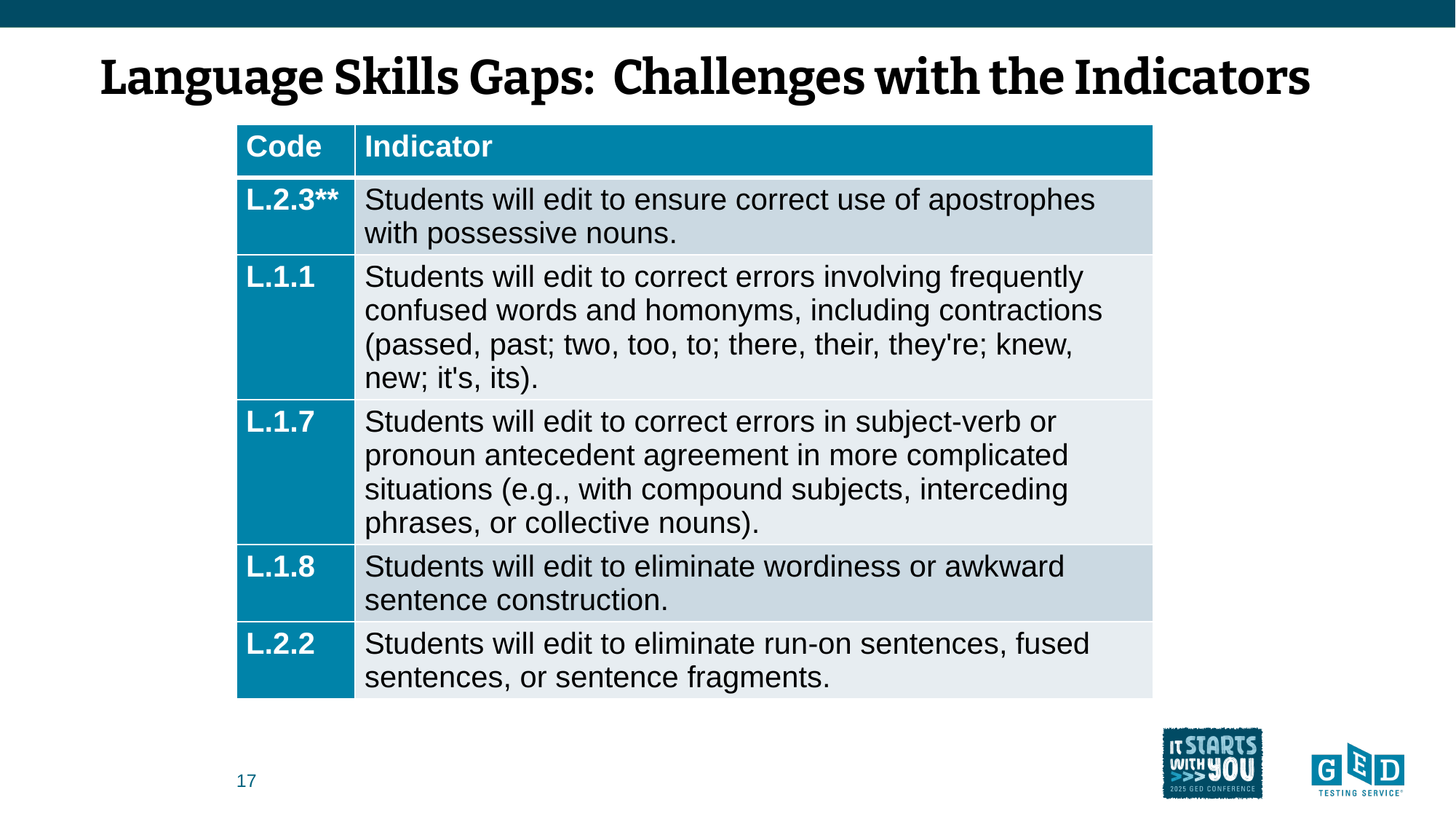

# Language Skills Gaps:  Challenges with the Indicators
| Code | Indicator​ |
| --- | --- |
| L.2.3\*\*​ | Students will edit to ensure correct use of apostrophes with possessive nouns​. |
| L.1.1 | Students will edit to correct errors involving frequently confused words and homonyms, including contractions (passed, past; two, too, to; there, their, they're; knew, new; it's, its). |
| L.1.7 | Students will edit to correct errors in subject-verb or pronoun antecedent agreement in more complicated situations (e.g., with compound subjects, interceding phrases, or collective nouns). |
| L.1.8​ | Students will edit to eliminate wordiness or awkward sentence construction​. |
| L.2.2 | Students will edit to eliminate run-on sentences, fused sentences, or sentence fragments. |
17